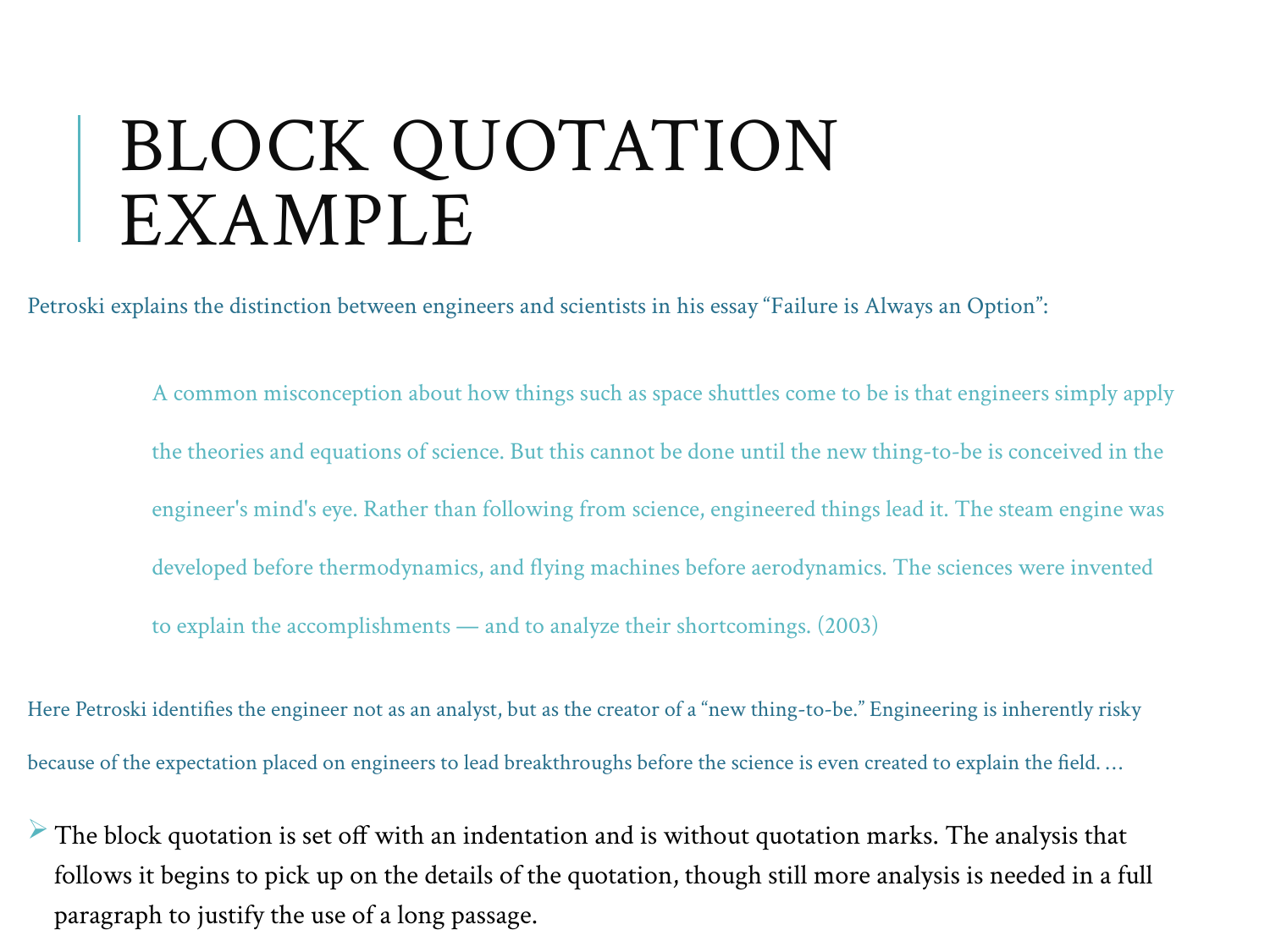

# Block Quotation Example

Petroski explains the distinction between engineers and scientists in his essay “Failure is Always an Option”:

A common misconception about how things such as space shuttles come to be is that engineers simply apply the theories and equations of science. But this cannot be done until the new thing-to-be is conceived in the engineer's mind's eye. Rather than following from science, engineered things lead it. The steam engine was developed before thermodynamics, and flying machines before aerodynamics. The sciences were invented to explain the accomplishments — and to analyze their shortcomings. (2003)

Here Petroski identifies the engineer not as an analyst, but as the creator of a “new thing-to-be.” Engineering is inherently risky because of the expectation placed on engineers to lead breakthroughs before the science is even created to explain the field. …

The block quotation is set off with an indentation and is without quotation marks. The analysis that follows it begins to pick up on the details of the quotation, though still more analysis is needed in a full paragraph to justify the use of a long passage.